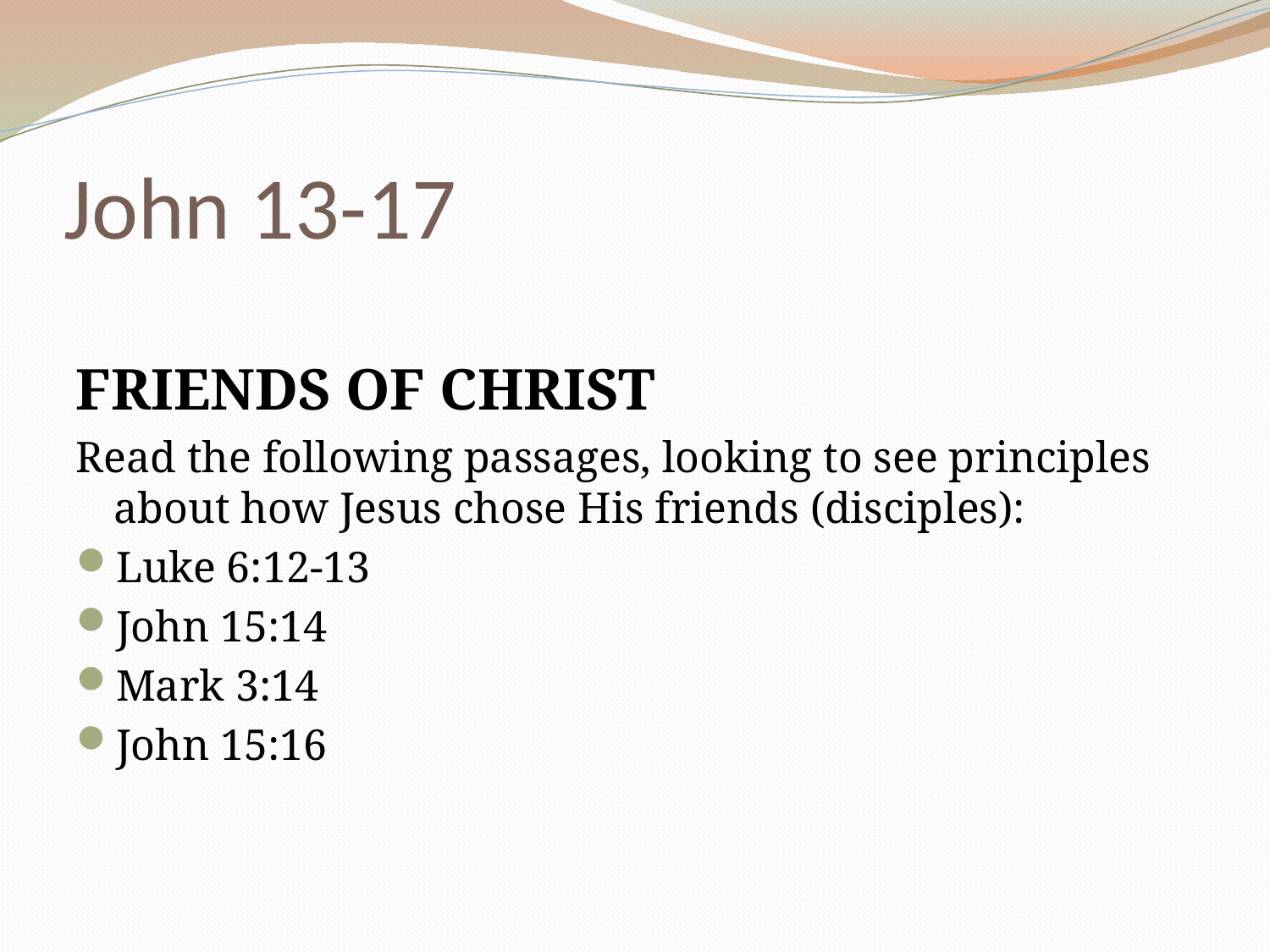

# John 13-17

FRIENDS OF CHRIST
Read the following passages, looking to see principles about how Jesus chose His friends (disciples):
Luke 6:12-13
John 15:14
Mark 3:14
John 15:16